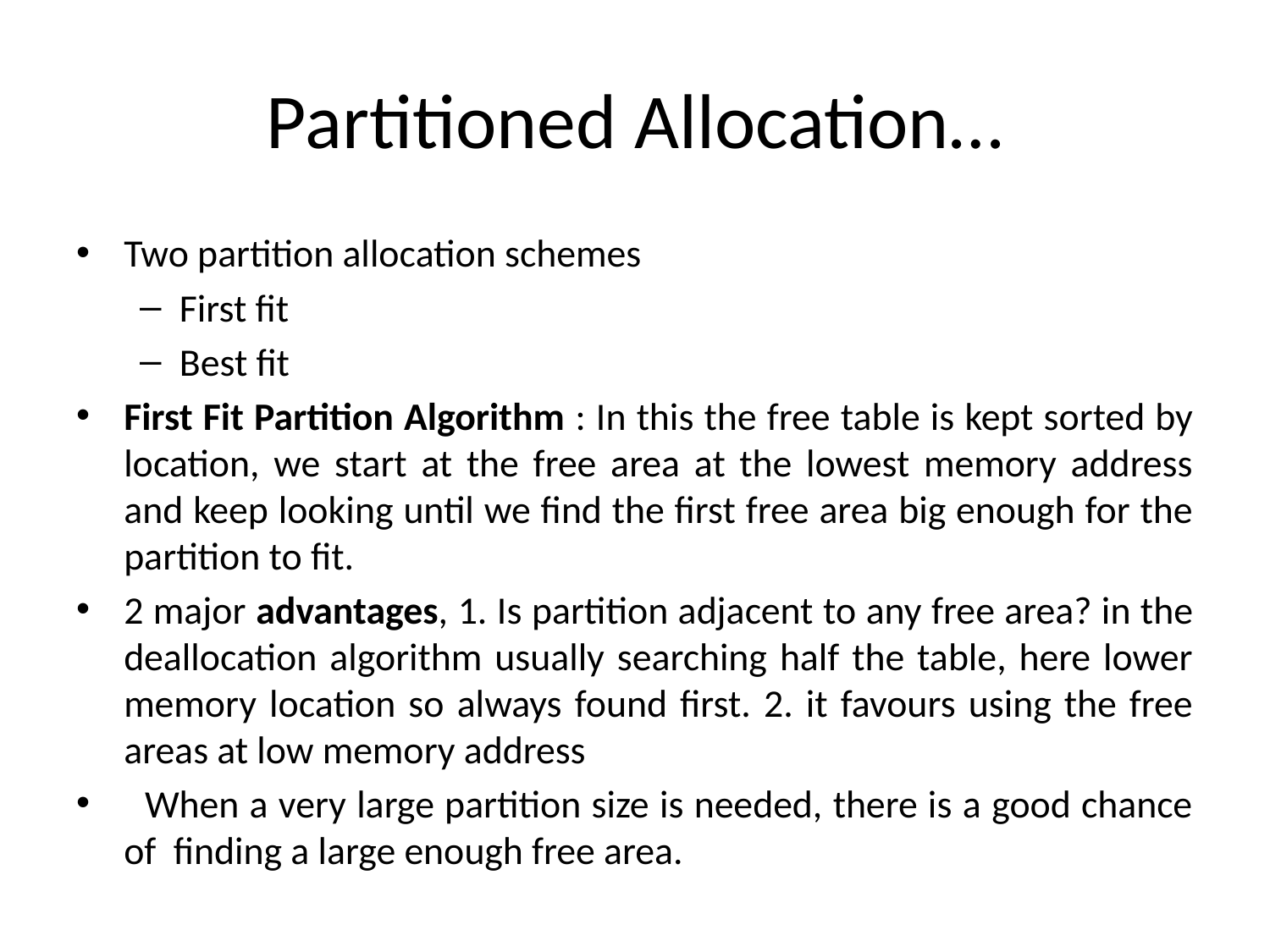

# Partitioned Allocation…
Two partition allocation schemes
First fit
Best fit
First Fit Partition Algorithm : In this the free table is kept sorted by location, we start at the free area at the lowest memory address and keep looking until we find the first free area big enough for the partition to fit.
2 major advantages, 1. Is partition adjacent to any free area? in the deallocation algorithm usually searching half the table, here lower memory location so always found first. 2. it favours using the free areas at low memory address
  When a very large partition size is needed, there is a good chance of  finding a large enough free area.